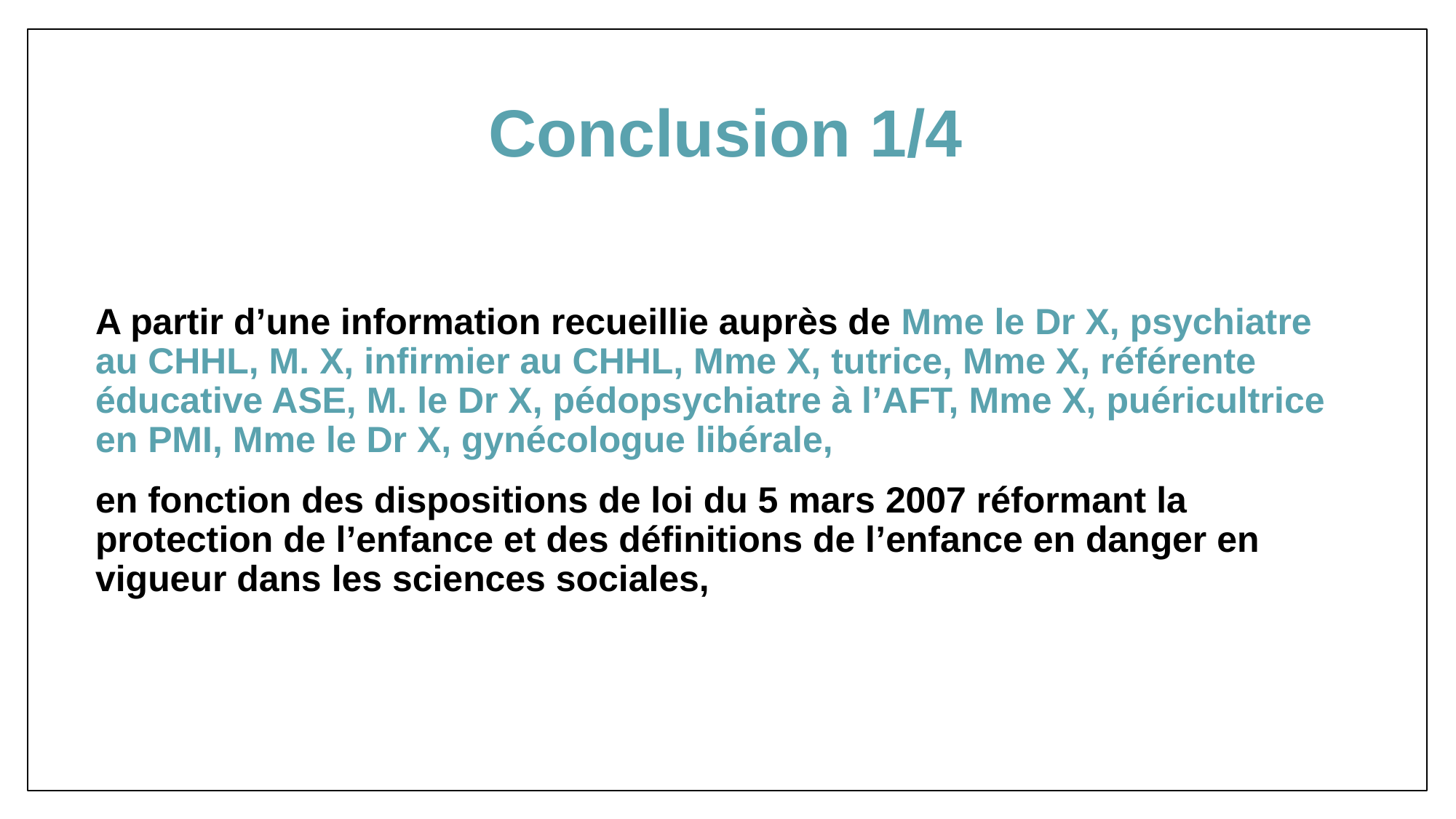

# Conclusion 1/4
A partir d’une information recueillie auprès de Mme le Dr X, psychiatre au CHHL, M. X, infirmier au CHHL, Mme X, tutrice, Mme X, référente éducative ASE, M. le Dr X, pédopsychiatre à l’AFT, Mme X, puéricultrice en PMI, Mme le Dr X, gynécologue libérale,
en fonction des dispositions de loi du 5 mars 2007 réformant la protection de l’enfance et des définitions de l’enfance en danger en vigueur dans les sciences sociales,